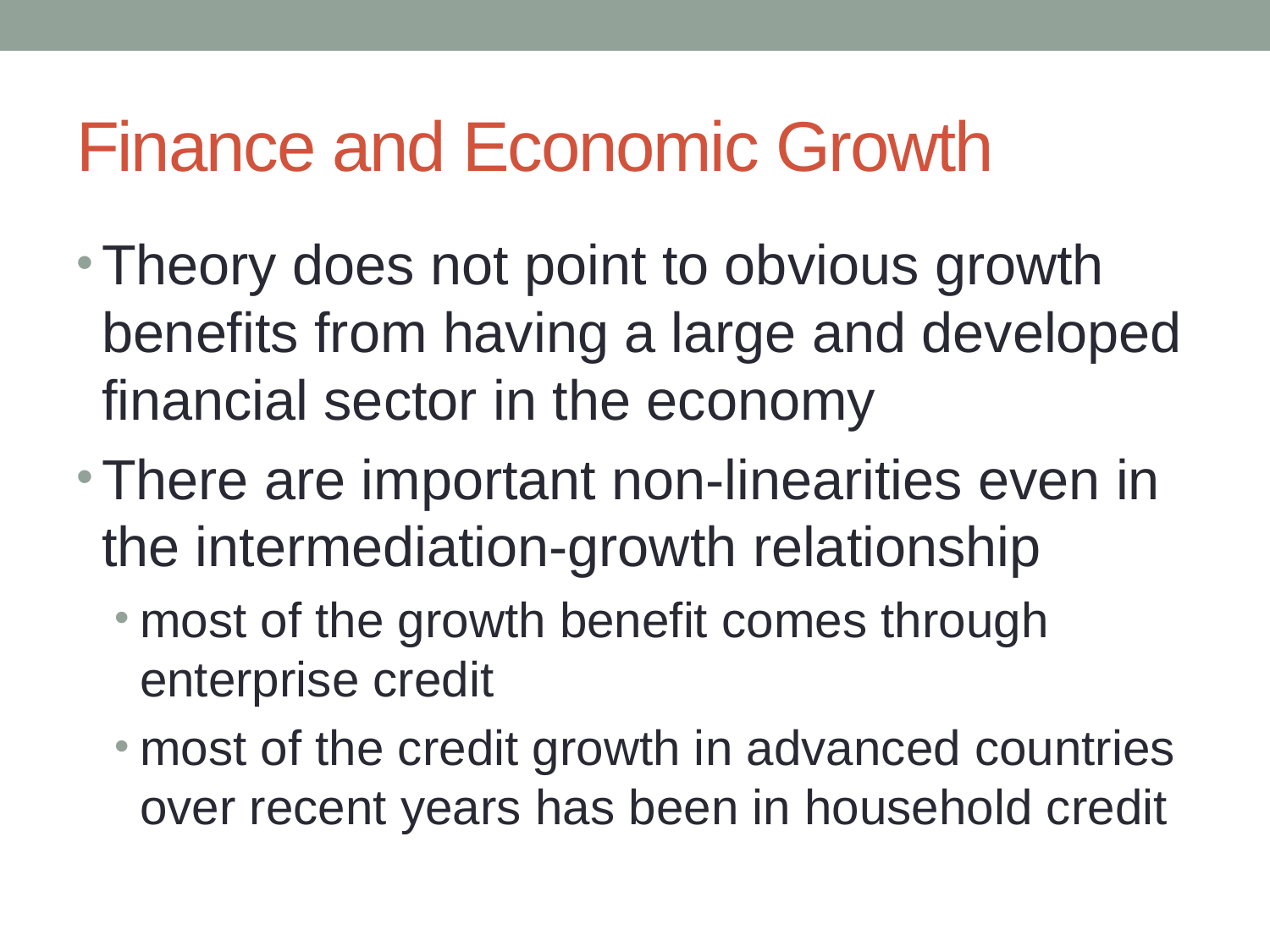

# Finance and Economic Growth
Theory does not point to obvious growth benefits from having a large and developed financial sector in the economy
There are important non-linearities even in the intermediation-growth relationship
most of the growth benefit comes through enterprise credit
most of the credit growth in advanced countries over recent years has been in household credit